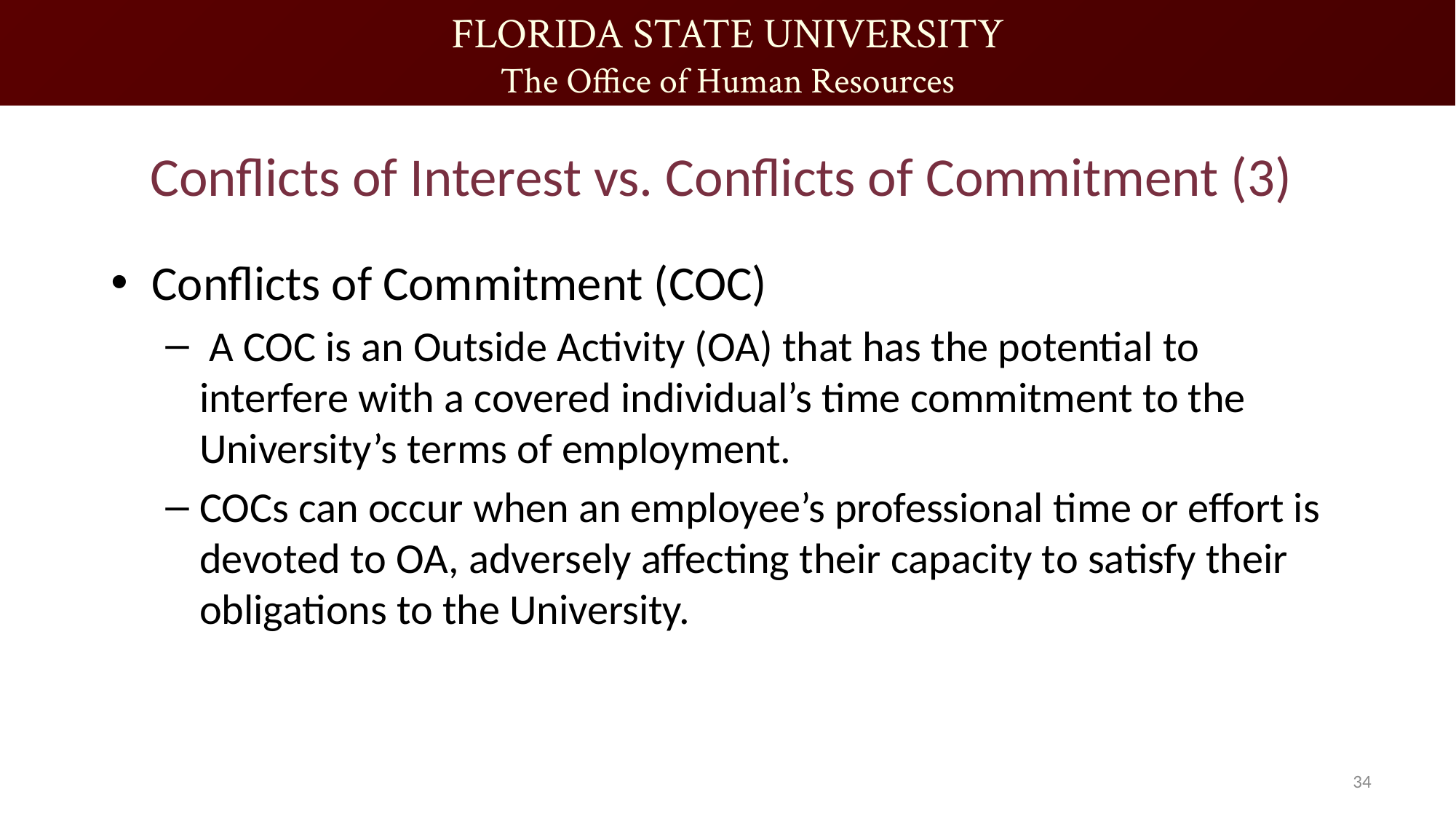

# Conflicts of Interest vs. Conflicts of Commitment (3)
Conflicts of Commitment (COC)
 A COC is an Outside Activity (OA) that has the potential to interfere with a covered individual’s time commitment to the University’s terms of employment.
COCs can occur when an employee’s professional time or effort is devoted to OA, adversely affecting their capacity to satisfy their obligations to the University.

34